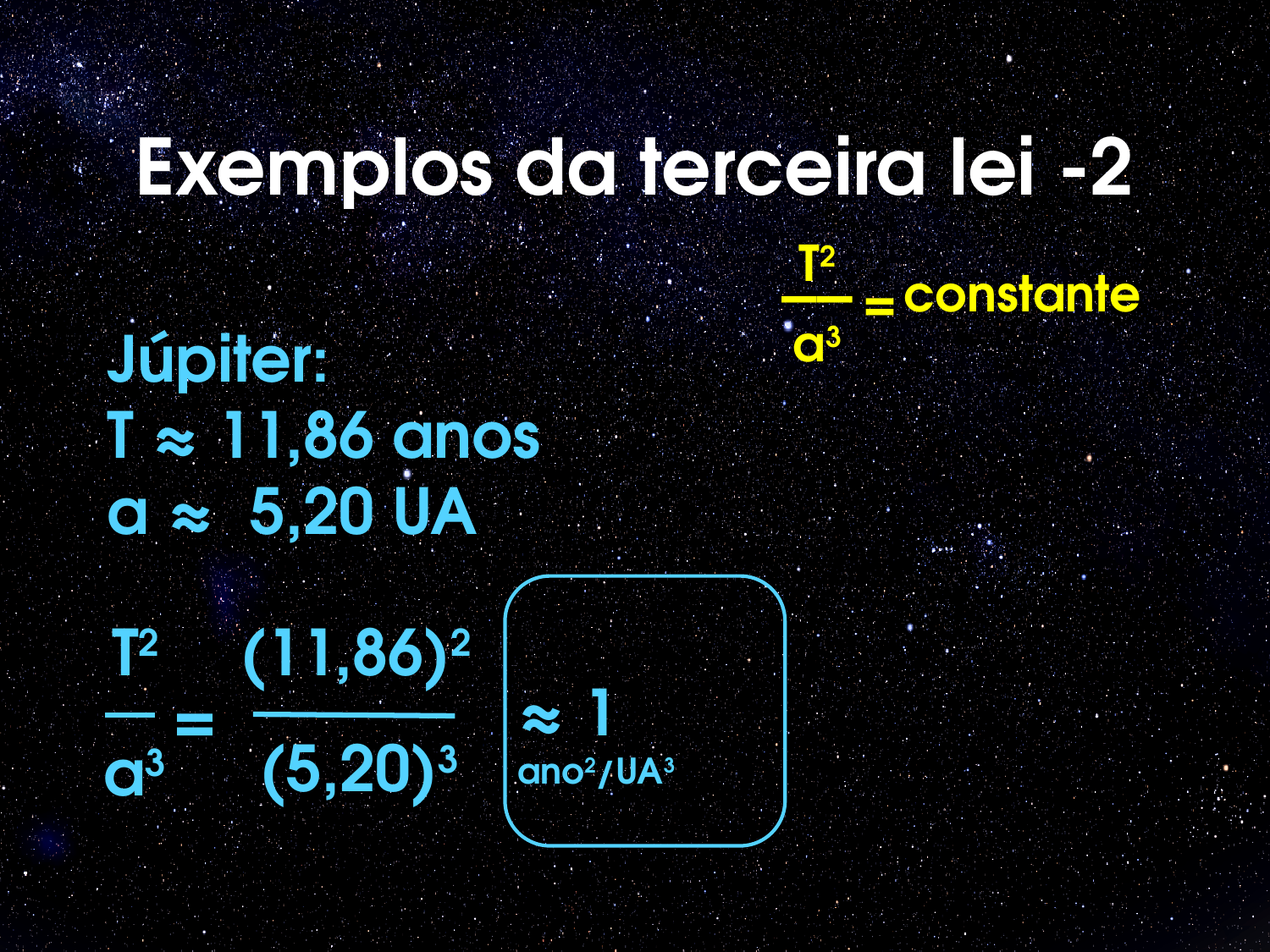

# Exemplos da terceira lei -2
__
T2
constante
=
a3
Júpiter:
T ≈ 11,86 anos
a ≈  5,20 UA

T2
(11,86)2
≈ 1 ano2/UA3
=
(5,20)3
a3